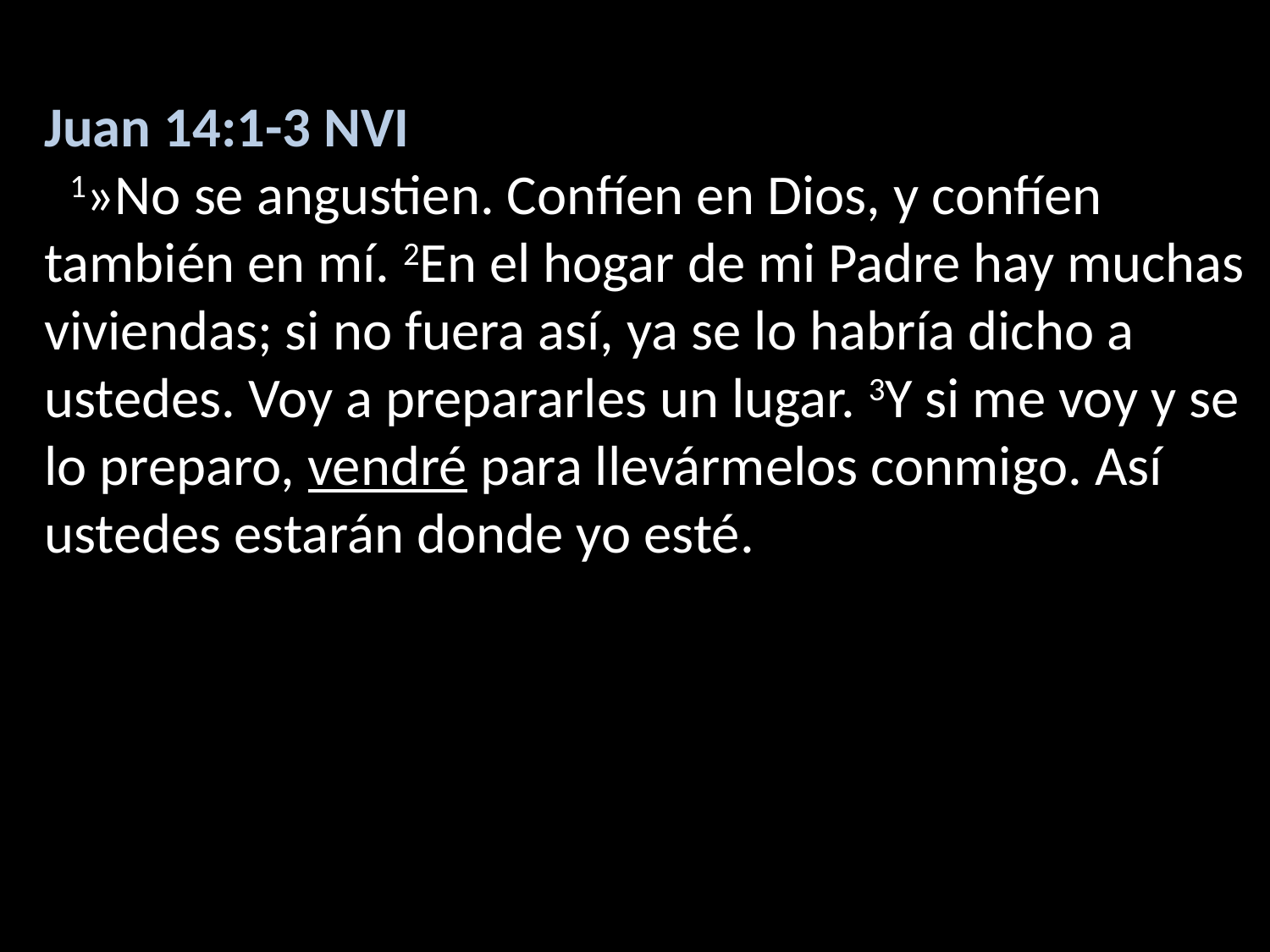

Juan 14:1-3 NVI
  1»No se angustien. Confíen en Dios, y confíen también en mí. 2En el hogar de mi Padre hay muchas viviendas; si no fuera así, ya se lo habría dicho a ustedes. Voy a prepararles un lugar. 3Y si me voy y se lo preparo, vendré para llevármelos conmigo. Así ustedes estarán donde yo esté.